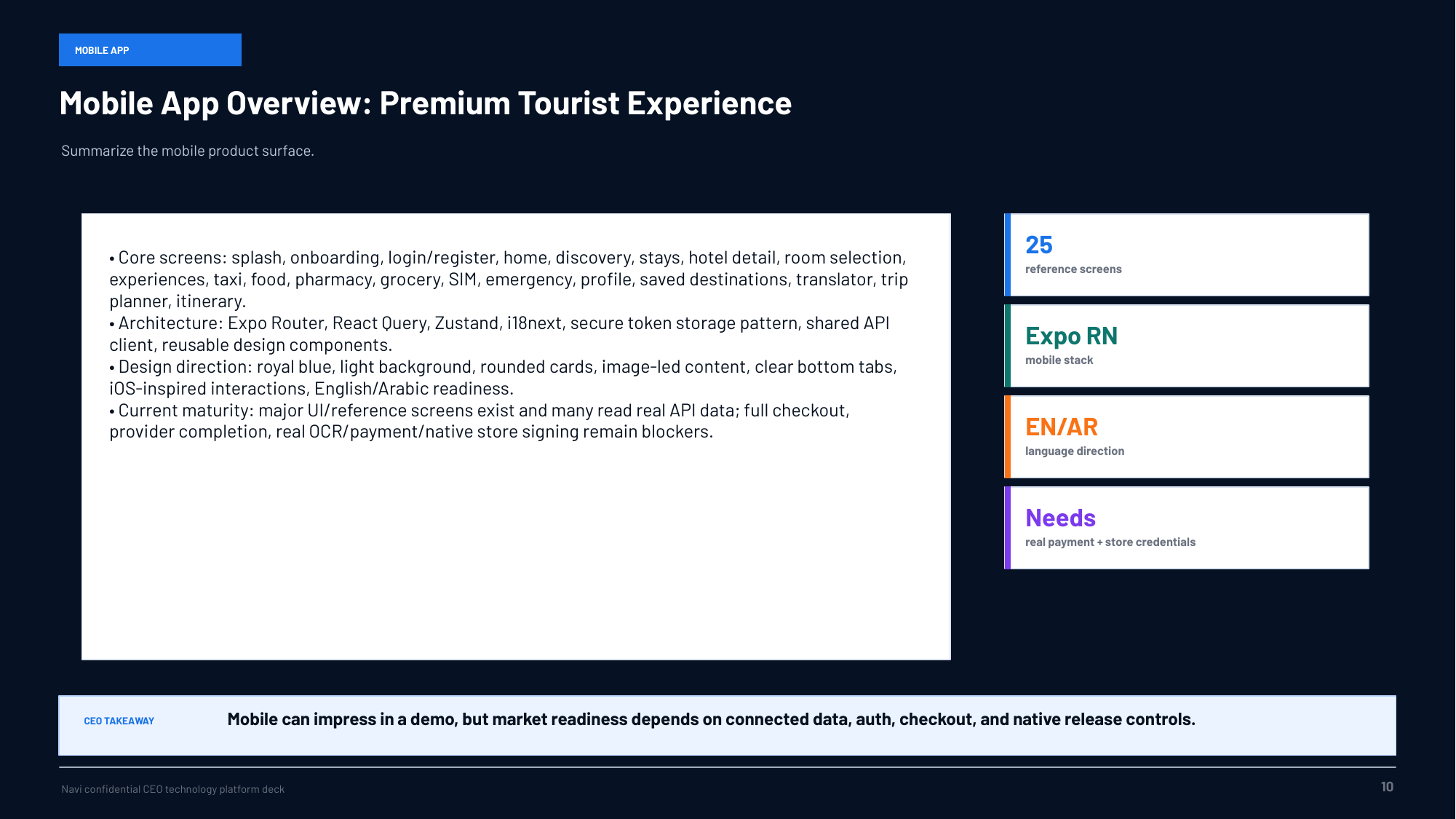

MOBILE APP
Mobile App Overview: Premium Tourist Experience
Summarize the mobile product surface.

25
• Core screens: splash, onboarding, login/register, home, discovery, stays, hotel detail, room selection, experiences, taxi, food, pharmacy, grocery, SIM, emergency, profile, saved destinations, translator, trip planner, itinerary.
• Architecture: Expo Router, React Query, Zustand, i18next, secure token storage pattern, shared API client, reusable design components.
• Design direction: royal blue, light background, rounded cards, image-led content, clear bottom tabs, iOS-inspired interactions, English/Arabic readiness.
• Current maturity: major UI/reference screens exist and many read real API data; full checkout, provider completion, real OCR/payment/native store signing remain blockers.
reference screens

Expo RN
mobile stack

EN/AR
language direction

Needs
real payment + store credentials

Mobile can impress in a demo, but market readiness depends on connected data, auth, checkout, and native release controls.
CEO TAKEAWAY

10
Navi confidential CEO technology platform deck